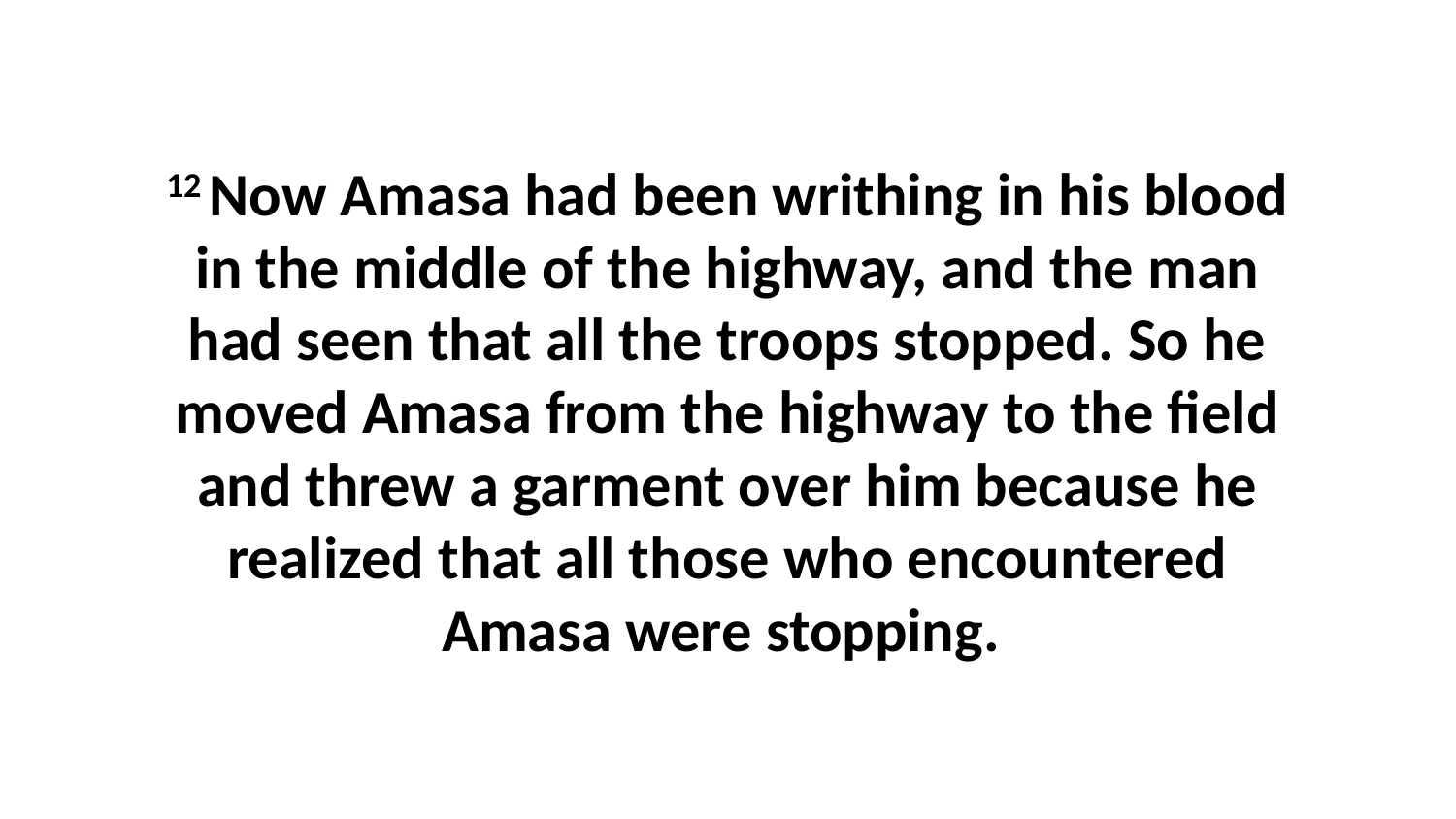

12 Now Amasa had been writhing in his blood in the middle of the highway, and the man had seen that all the troops stopped. So he moved Amasa from the highway to the field and threw a garment over him because he realized that all those who encountered Amasa were stopping.